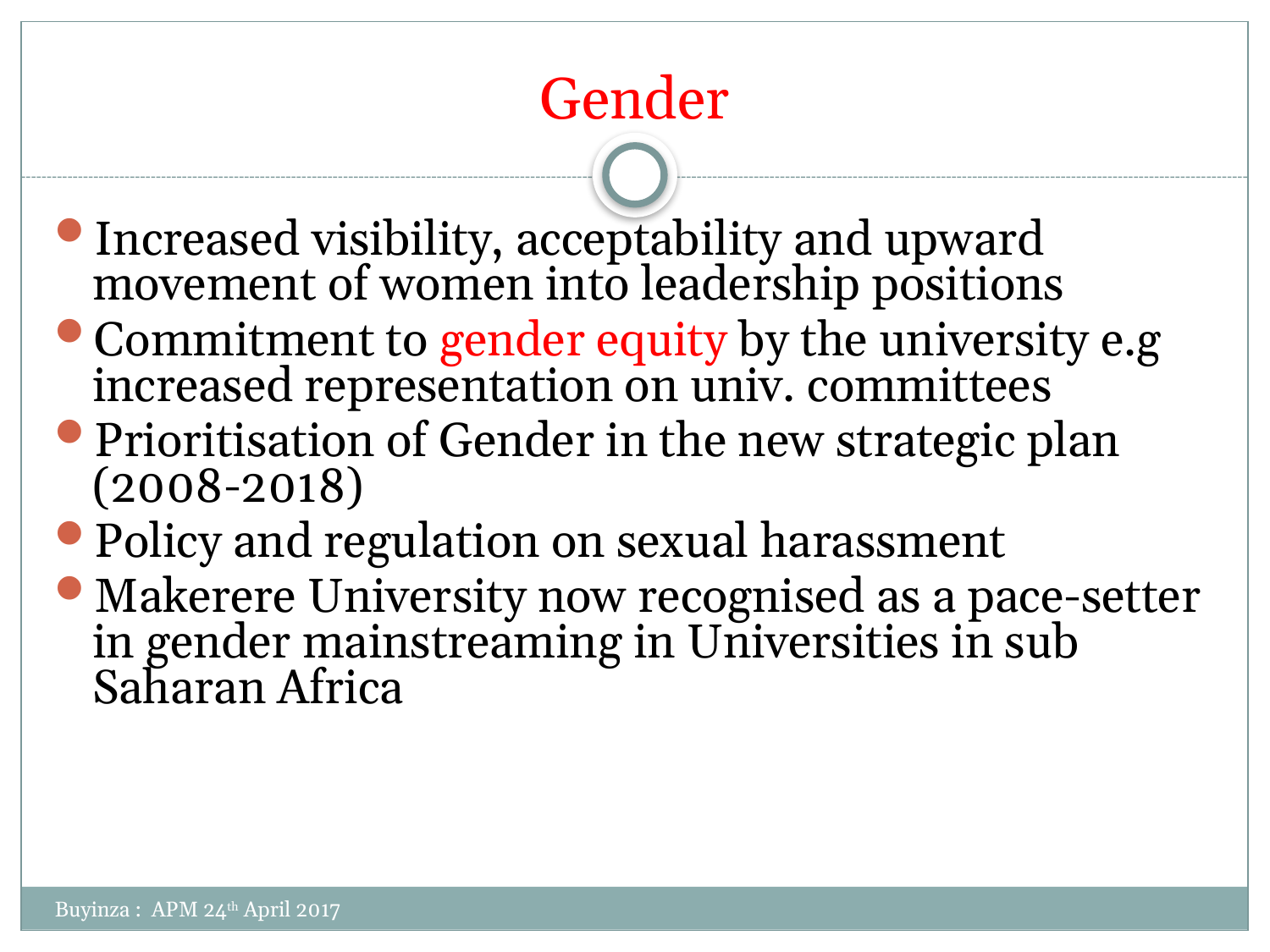

# Gender
Increased visibility, acceptability and upward movement of women into leadership positions
Commitment to gender equity by the university e.g increased representation on univ. committees
Prioritisation of Gender in the new strategic plan (2008-2018)
Policy and regulation on sexual harassment
Makerere University now recognised as a pace-setter in gender mainstreaming in Universities in sub Saharan Africa

Buyinza :  APM 24th April 2017